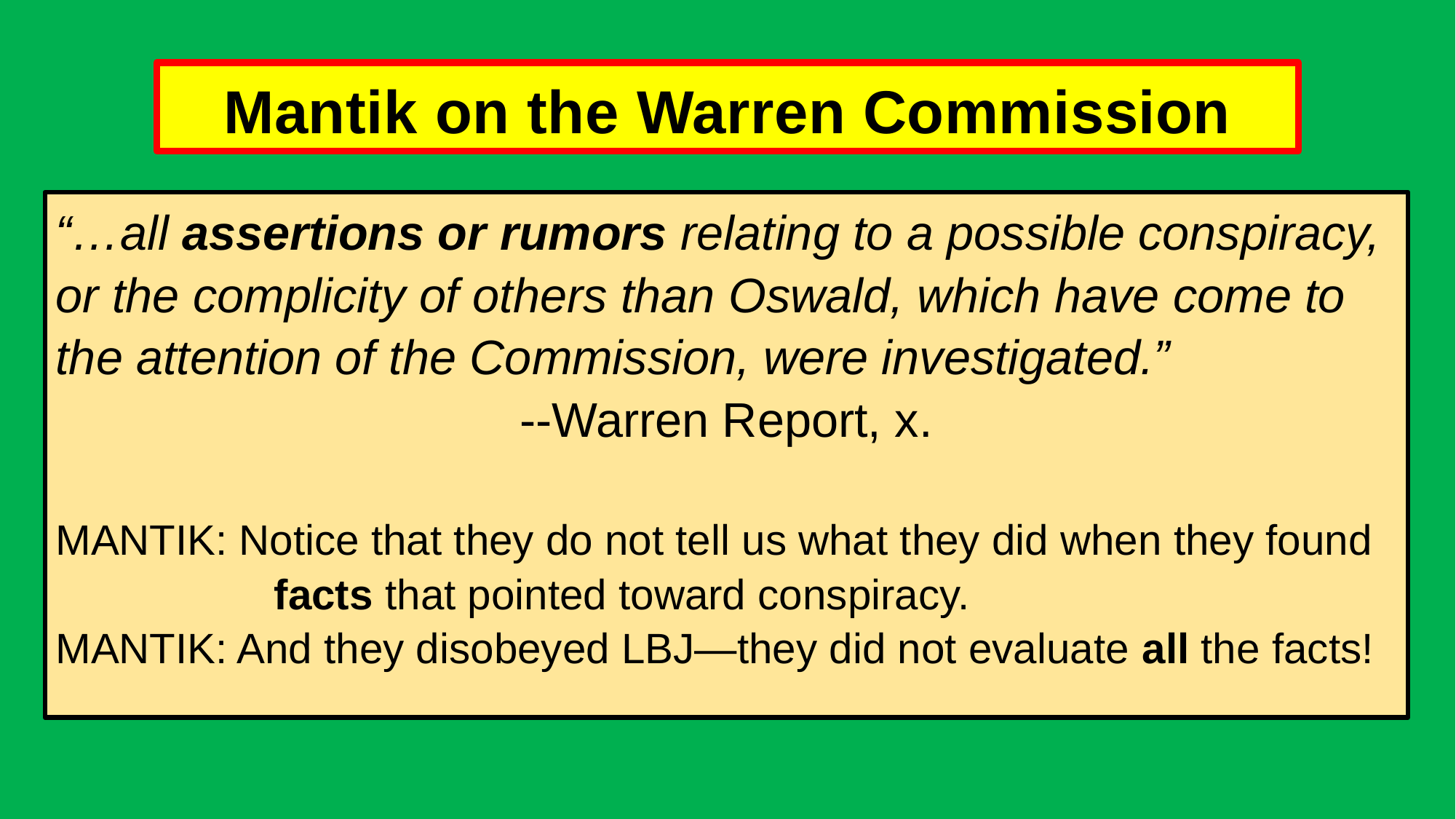

# Mantik on the Warren Commission
“…all assertions or rumors relating to a possible conspiracy, or the complicity of others than Oswald, which have come to the attention of the Commission, were investigated.”
--Warren Report, x.

MANTIK: Notice that they do not tell us what they did when they found 		facts that pointed toward conspiracy.
MANTIK: And they disobeyed LBJ—they did not evaluate all the facts!